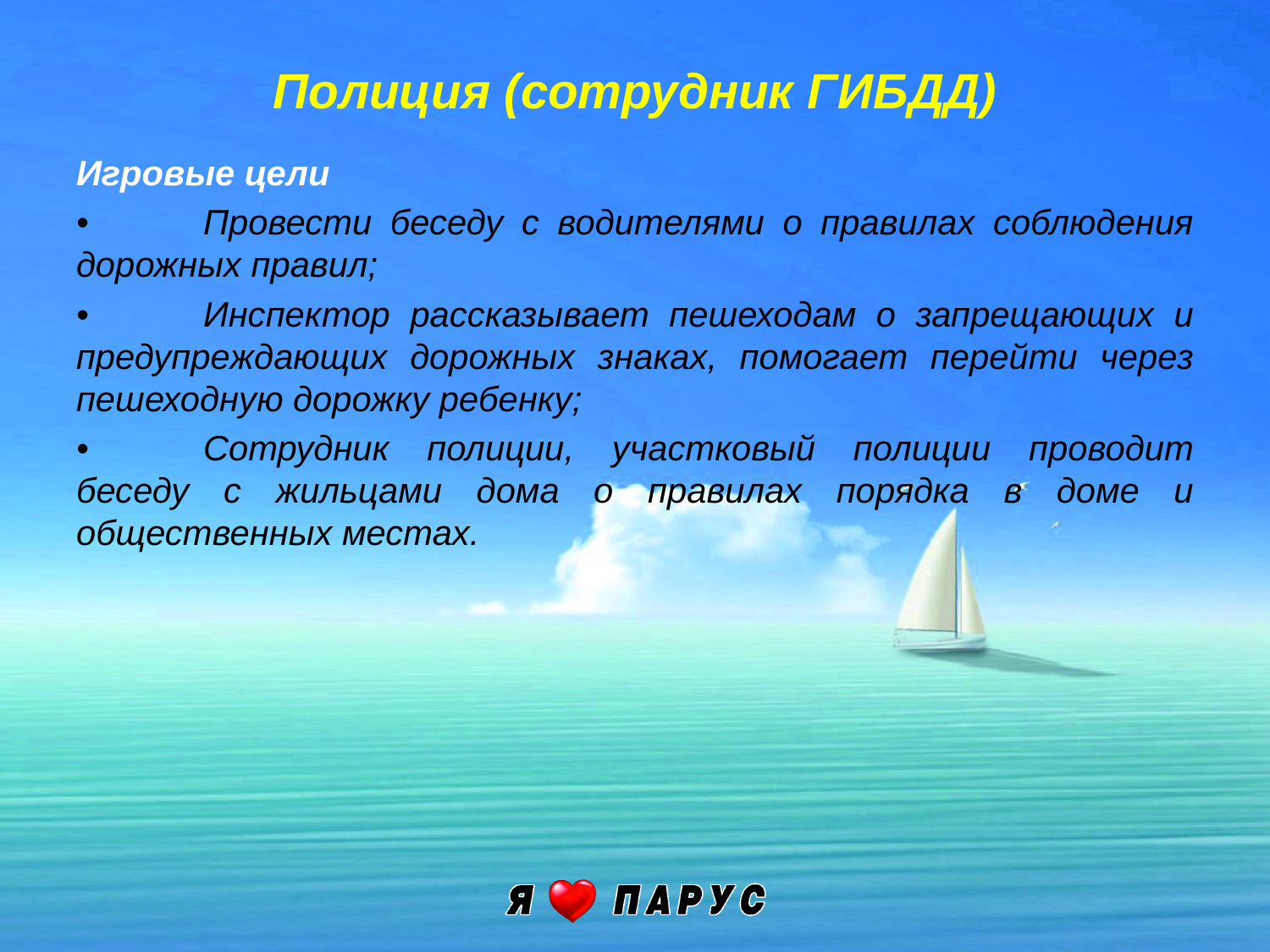

Полиция (сотрудник ГИБДД)
Игровые цели
•	Провести беседу с водителями о правилах соблюдения дорожных правил;
•	Инспектор рассказывает пешеходам о запрещающих и предупреждающих дорожных знаках, помогает перейти через пешеходную дорожку ребенку;
•	Сотрудник полиции, участковый полиции проводит беседу с жильцами дома о правилах порядка в доме и общественных местах.